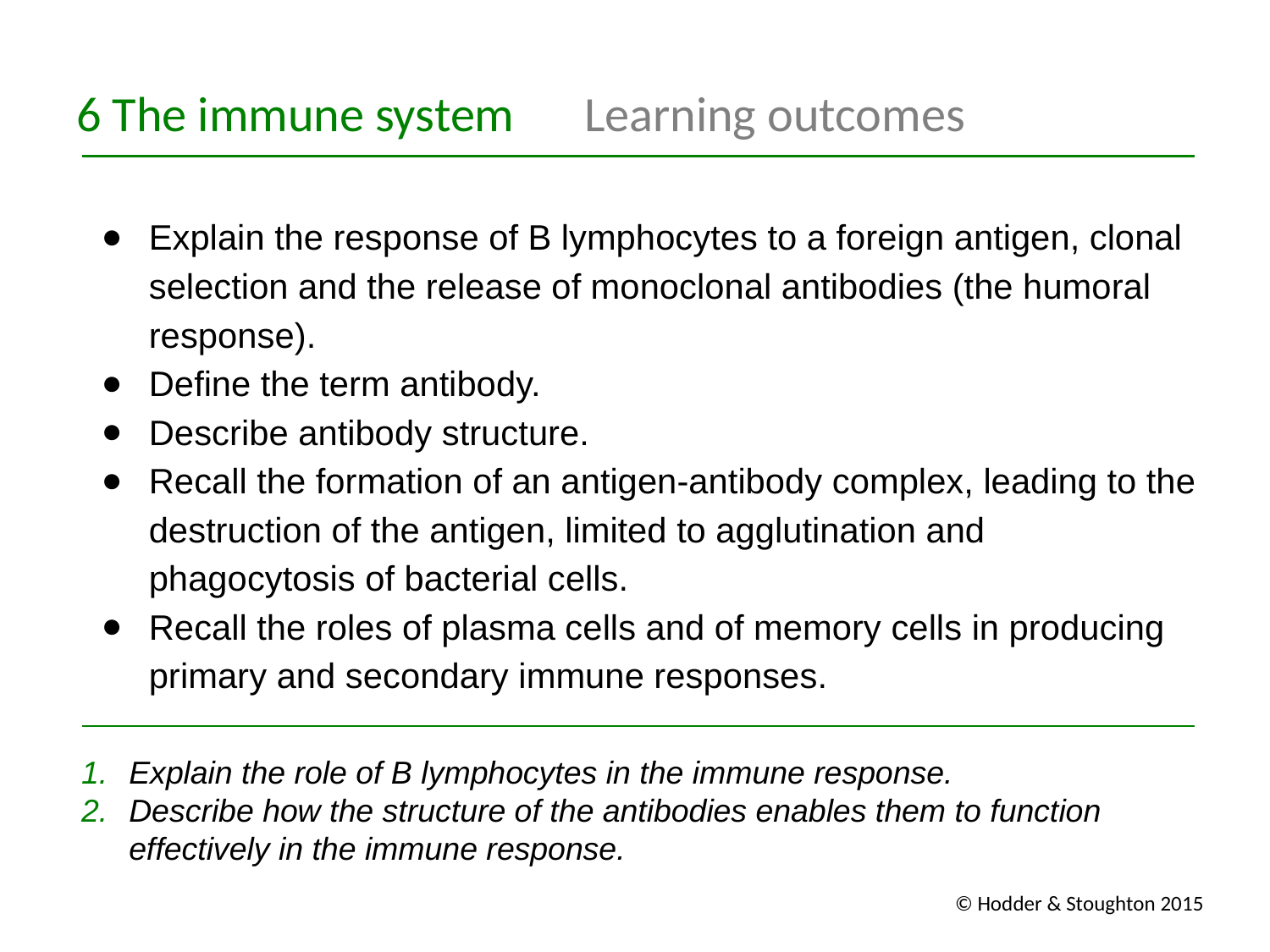

Explain the response of B lymphocytes to a foreign antigen, clonal selection and the release of monoclonal antibodies (the humoral response).
Define the term antibody.
Describe antibody structure.
Recall the formation of an antigen-antibody complex, leading to the destruction of the antigen, limited to agglutination and phagocytosis of bacterial cells.
Recall the roles of plasma cells and of memory cells in producing primary and secondary immune responses.
Explain the role of B lymphocytes in the immune response.
Describe how the structure of the antibodies enables them to function effectively in the immune response.
© Hodder & Stoughton 2015